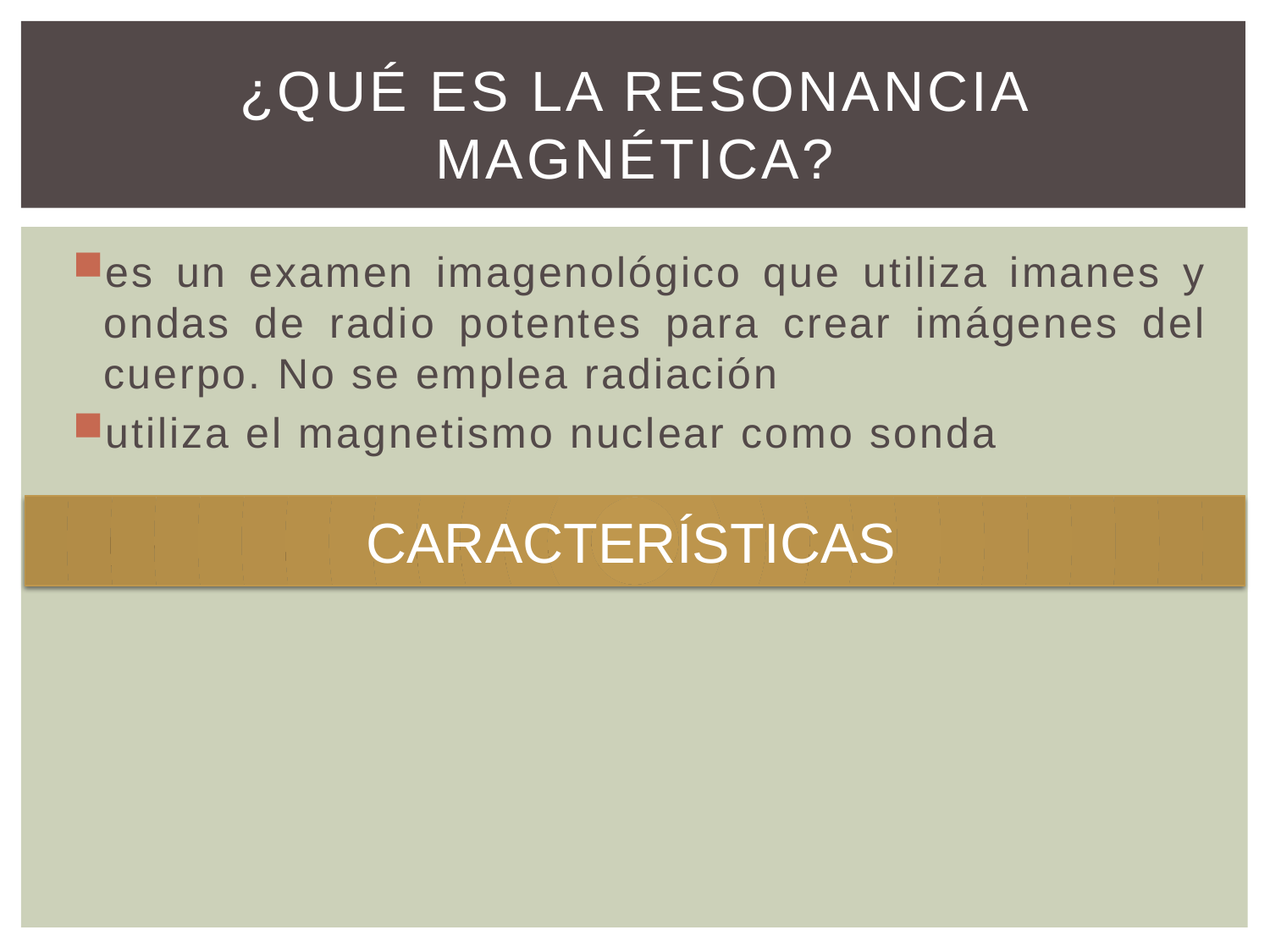

# ¿Qué es la resonancia magnética?
es un examen imagenológico que utiliza imanes y ondas de radio potentes para crear imágenes del cuerpo. No se emplea radiación
utiliza el magnetismo nuclear como sonda

No se emplea radiación (rayos X).

CARACTERÍSTICAS